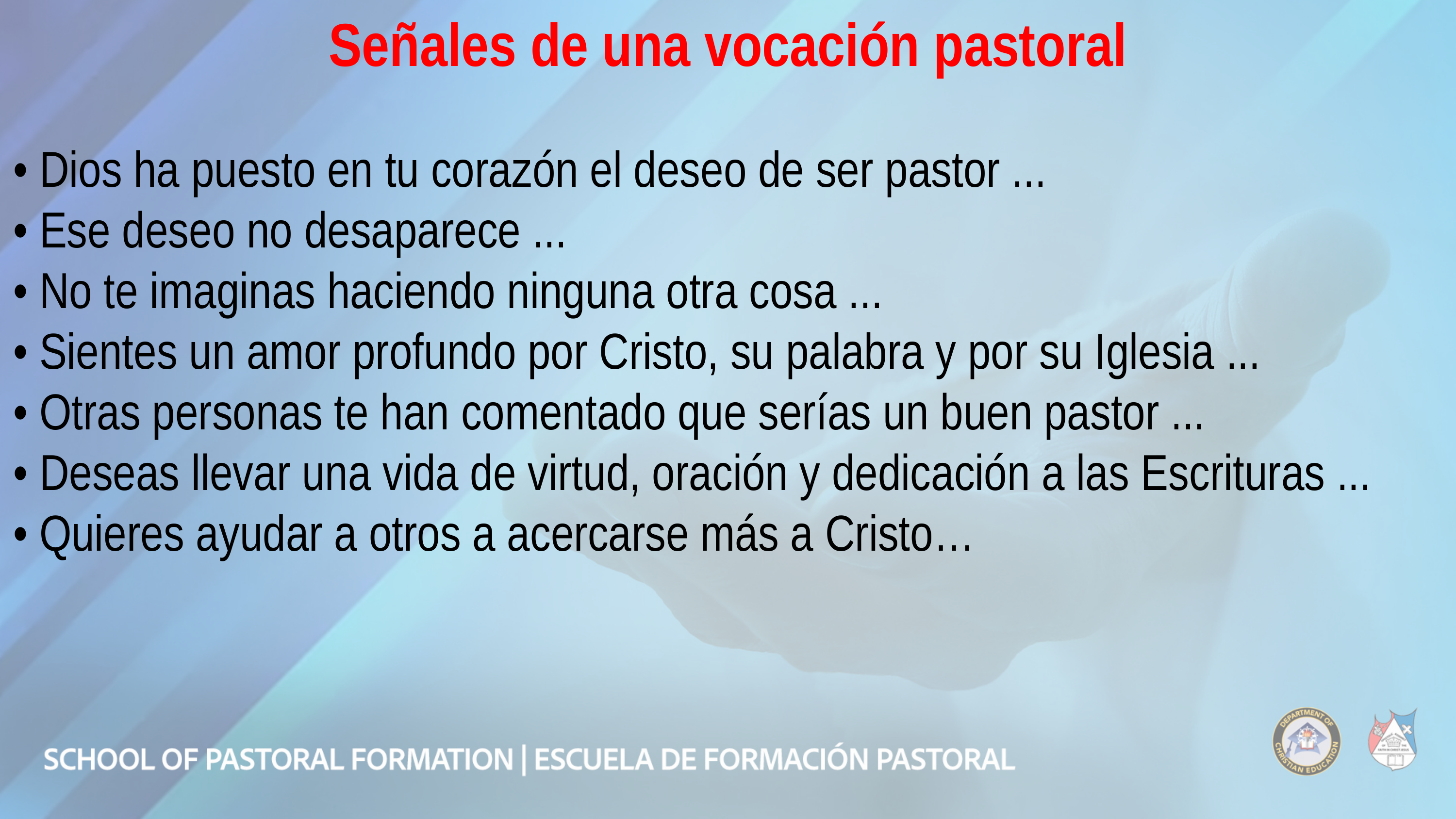

Señales de una vocación pastoral

• Dios ha puesto en tu corazón el deseo de ser pastor ...
• Ese deseo no desaparece ...
• No te imaginas haciendo ninguna otra cosa ...
• Sientes un amor profundo por Cristo, su palabra y por su Iglesia ...
• Otras personas te han comentado que serías un buen pastor ...
• Deseas llevar una vida de virtud, oración y dedicación a las Escrituras ...
• Quieres ayudar a otros a acercarse más a Cristo…